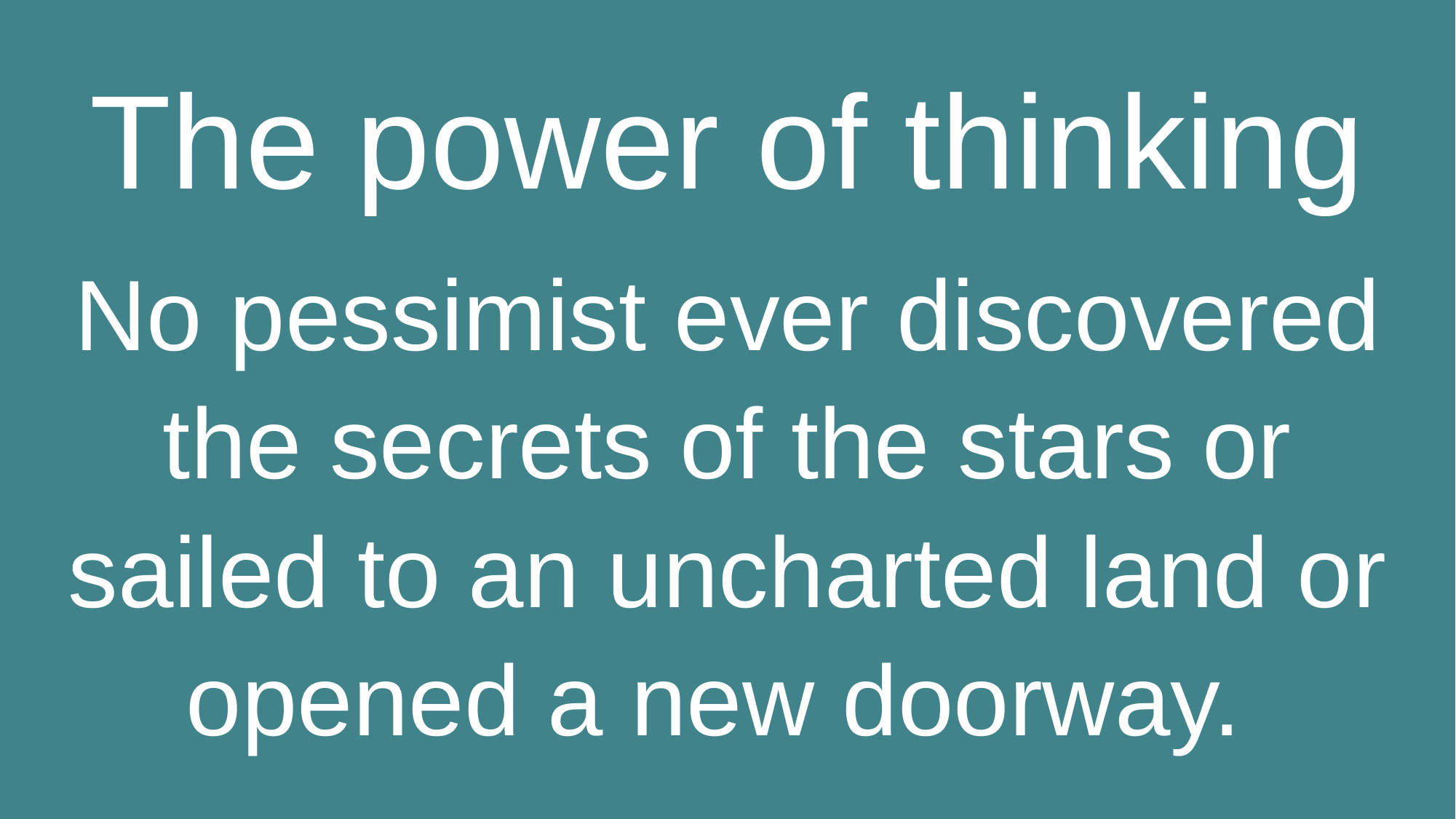

The power of thinking
No pessimist ever discovered the secrets of the stars or sailed to an uncharted land or opened a new doorway.

Helen Keller